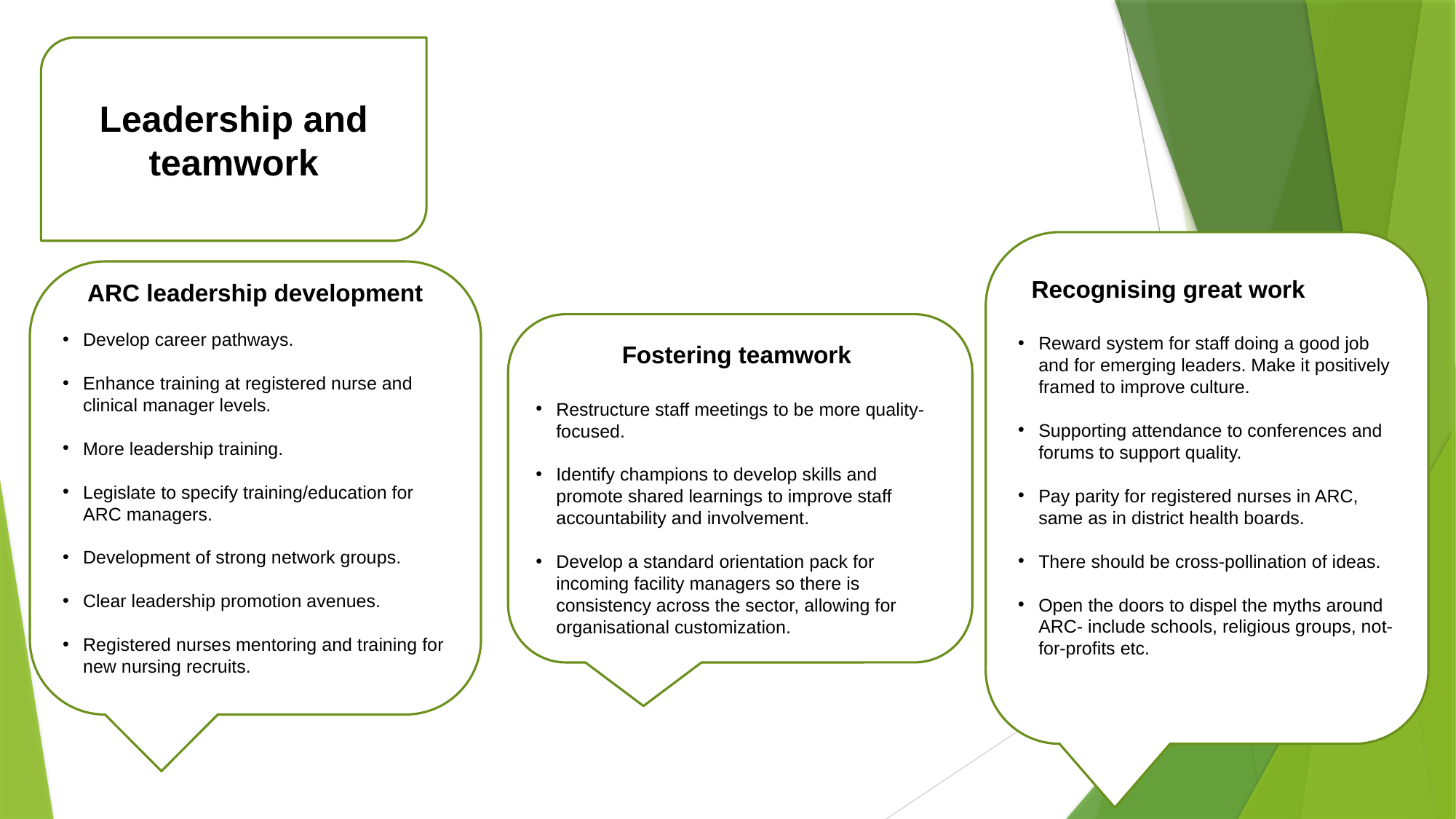

Leadership and teamwork
  Recognising great work

Reward system for staff doing a good job and for emerging leaders. Make it positively framed to improve culture.

Supporting attendance to conferences and forums to support quality.

Pay parity for registered nurses in ARC, same as in district health boards.

There should be cross-pollination of ideas.

Open the doors to dispel the myths around ARC- include schools, religious groups, not-for-profits etc.

ARC leadership development

Develop career pathways.

Enhance training at registered nurse and clinical manager levels.

More leadership training.

Legislate to specify training/education for ARC managers.

Development of strong network groups.

Clear leadership promotion avenues.

Registered nurses mentoring and training for new nursing recruits.

Fostering teamwork

Restructure staff meetings to be more quality-focused.

Identify champions to develop skills and promote shared learnings to improve staff accountability and involvement.

Develop a standard orientation pack for incoming facility managers so there is consistency across the sector, allowing for organisational customization.